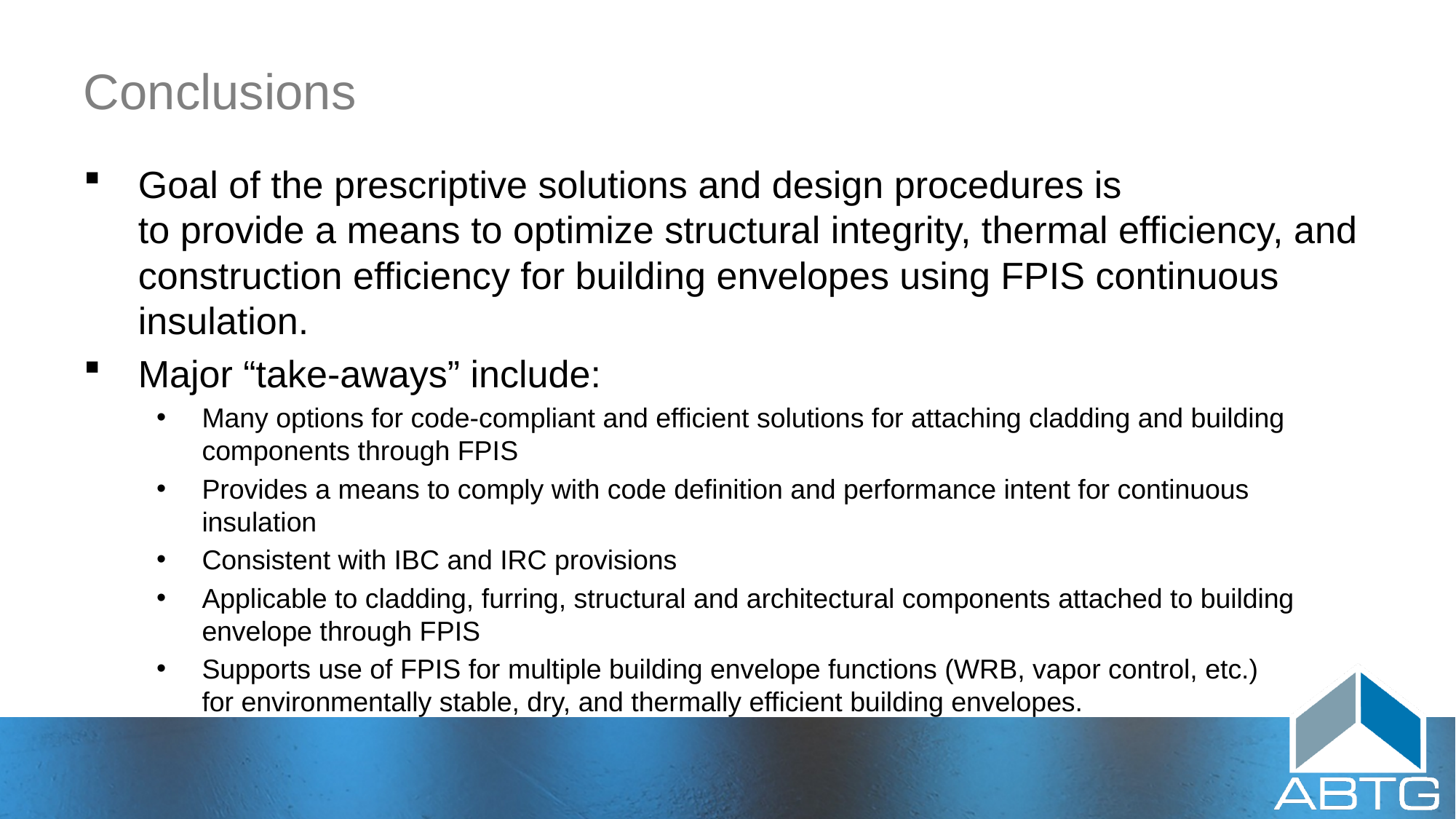

# Conclusions
Goal of the prescriptive solutions and design procedures is
to provide a means to optimize structural integrity, thermal efficiency, and construction efficiency for building envelopes using FPIS continuous insulation.
Major “take-aways” include:
Many options for code-compliant and efficient solutions for attaching cladding and building components through FPIS
Provides a means to comply with code definition and performance intent for continuous insulation
Consistent with IBC and IRC provisions
Applicable to cladding, furring, structural and architectural components attached to building envelope through FPIS
Supports use of FPIS for multiple building envelope functions (WRB, vapor control, etc.)
for environmentally stable, dry, and thermally efficient building envelopes.